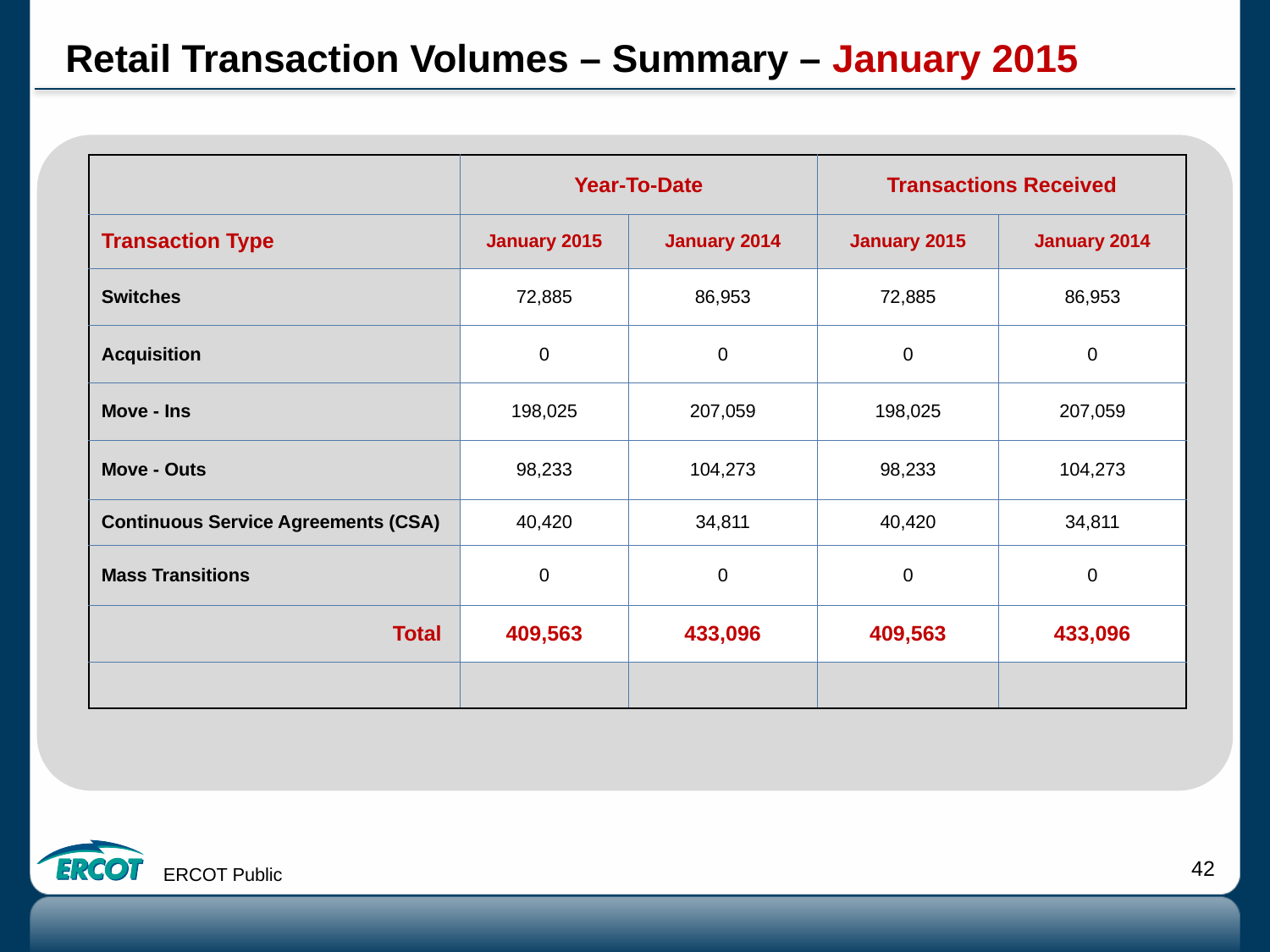

# Retail Transaction Volumes – Summary – January 2015

|  | Year-To-Date |  | Transactions Received |  |
| --- | --- | --- | --- | --- |
| Transaction Type | January 2015 | January 2014 | January 2015 | January 2014 |
| Switches | 72,885 | 86,953 | 72,885 | 86,953 |
| Acquisition | 0 | 0 | 0 | 0 |
| Move - Ins | 198,025 | 207,059 | 198,025 | 207,059 |
| Move - Outs | 98,233 | 104,273 | 98,233 | 104,273 |
| Continuous Service Agreements (CSA) | 40,420 | 34,811 | 40,420 | 34,811 |
| Mass Transitions | 0 | 0 | 0 | 0 |
| Total | 409,563 | 433,096 | 409,563 | 433,096 |
|  |  |  |  |  |